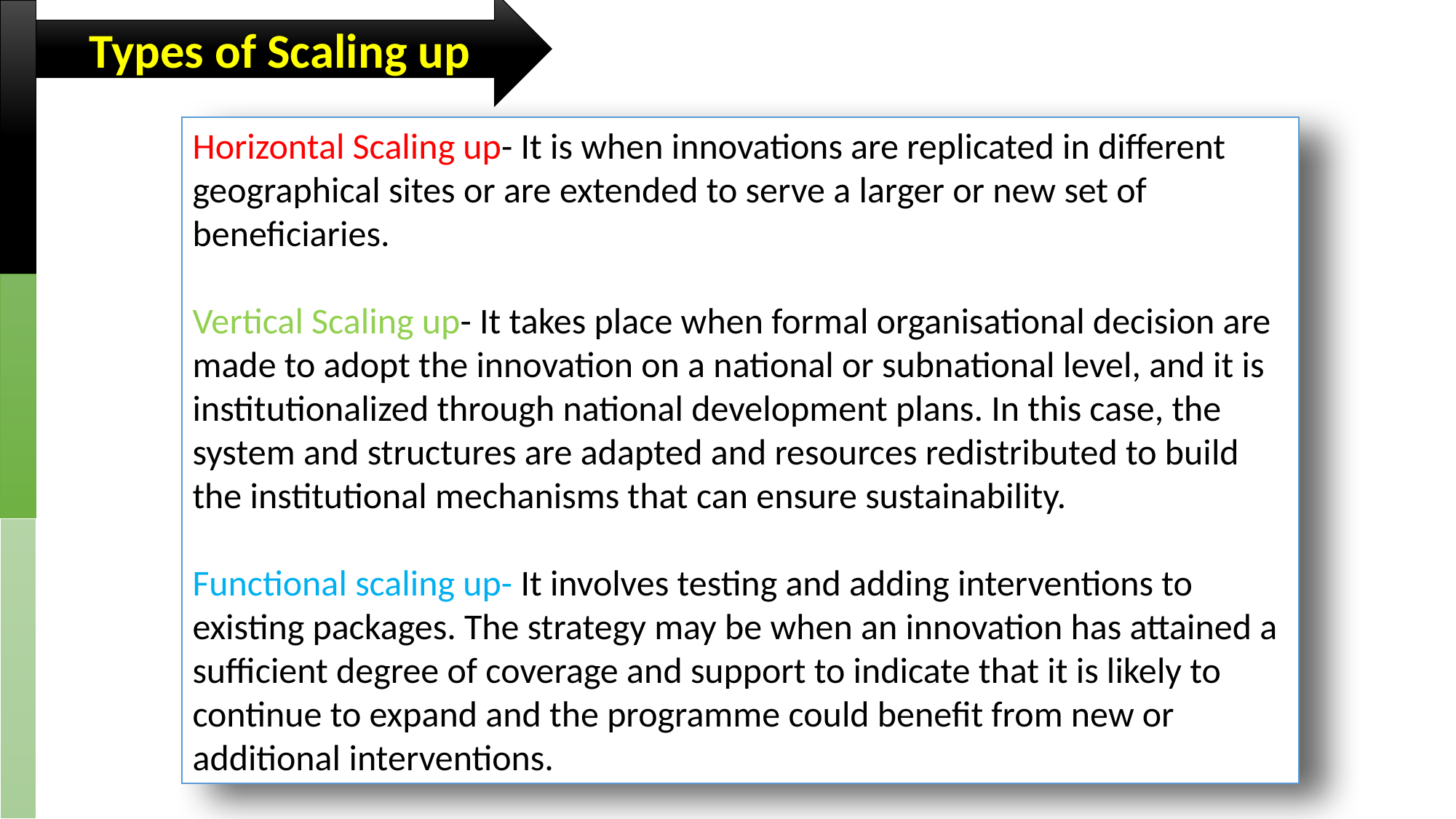

Types of Scaling up
Horizontal Scaling up- It is when innovations are replicated in different geographical sites or are extended to serve a larger or new set of beneficiaries.

Vertical Scaling up- It takes place when formal organisational decision are made to adopt the innovation on a national or subnational level, and it is institutionalized through national development plans. In this case, the system and structures are adapted and resources redistributed to build the institutional mechanisms that can ensure sustainability.

Functional scaling up- It involves testing and adding interventions to existing packages. The strategy may be when an innovation has attained a sufficient degree of coverage and support to indicate that it is likely to continue to expand and the programme could benefit from new or additional interventions.